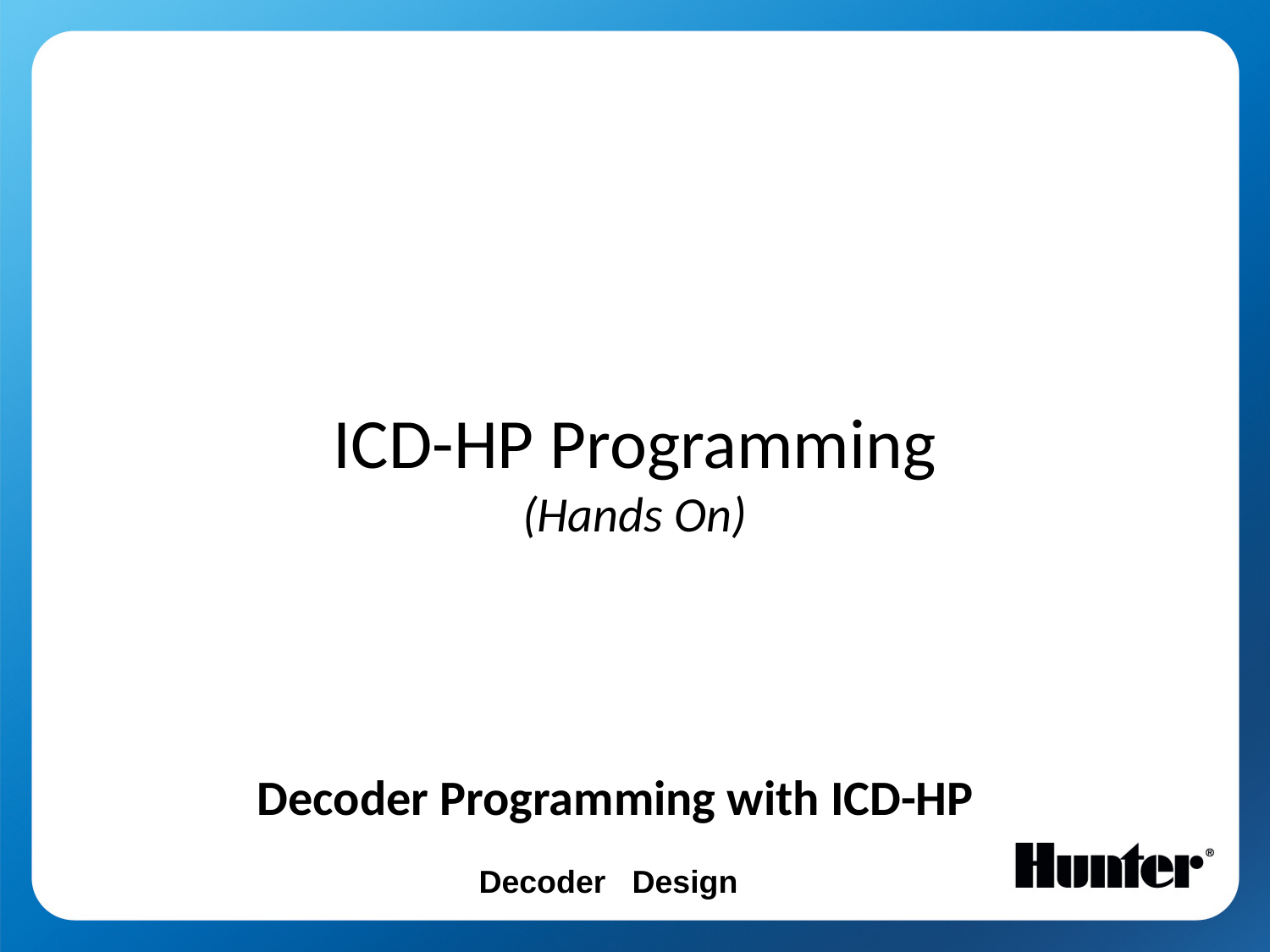

F
I
R
M
W
A
R
E
ICD-HP Programming
(Hands On)
Decoder Programming with ICD-HP
Decoder   Design